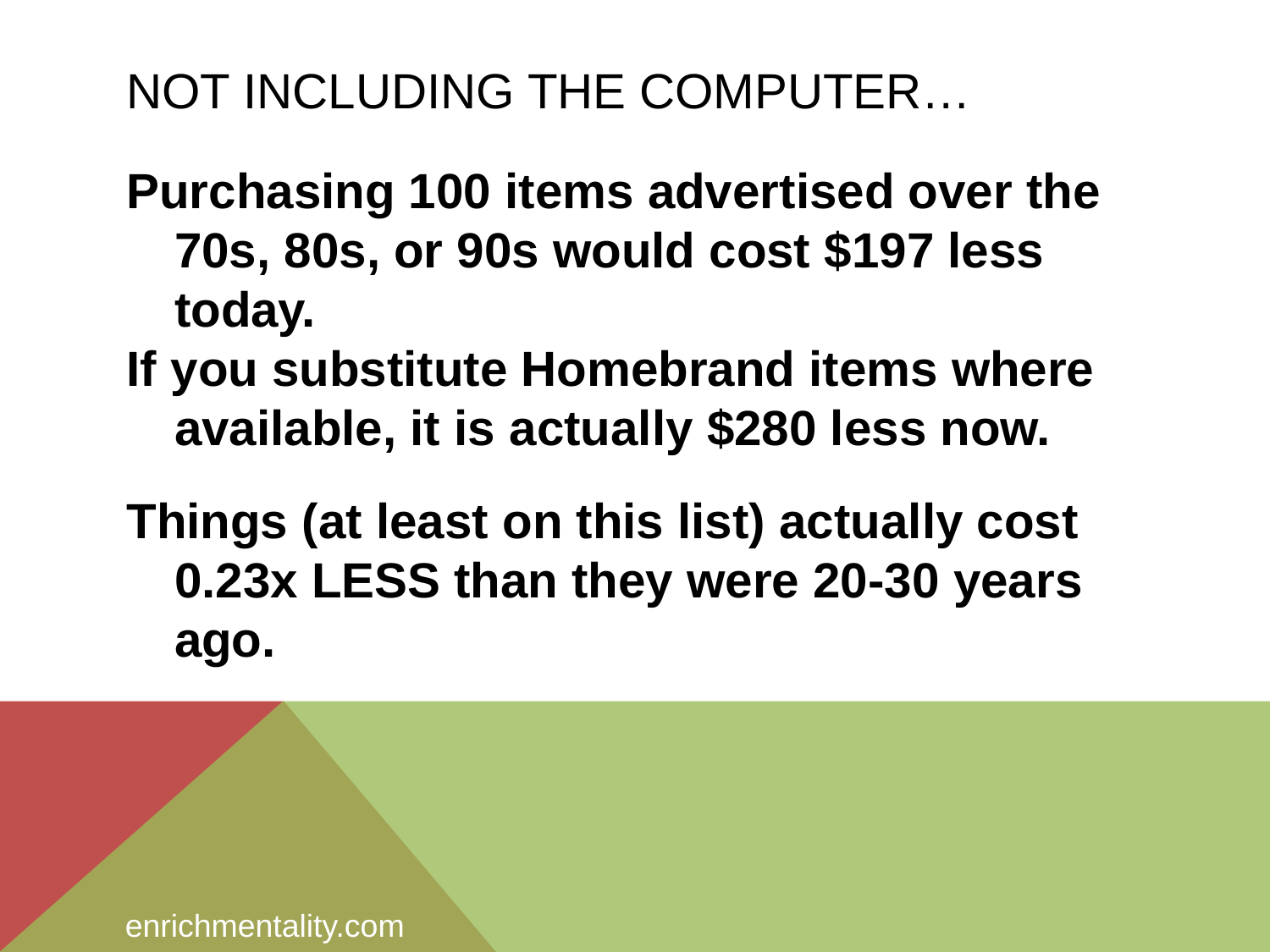

Not including the computer…
Purchasing 100 items advertised over the 70s, 80s, or 90s would cost $197 less today.
If you substitute Homebrand items where available, it is actually $280 less now.

Things (at least on this list) actually cost 0.23x LESS than they were 20-30 years ago.
enrichmentality.com